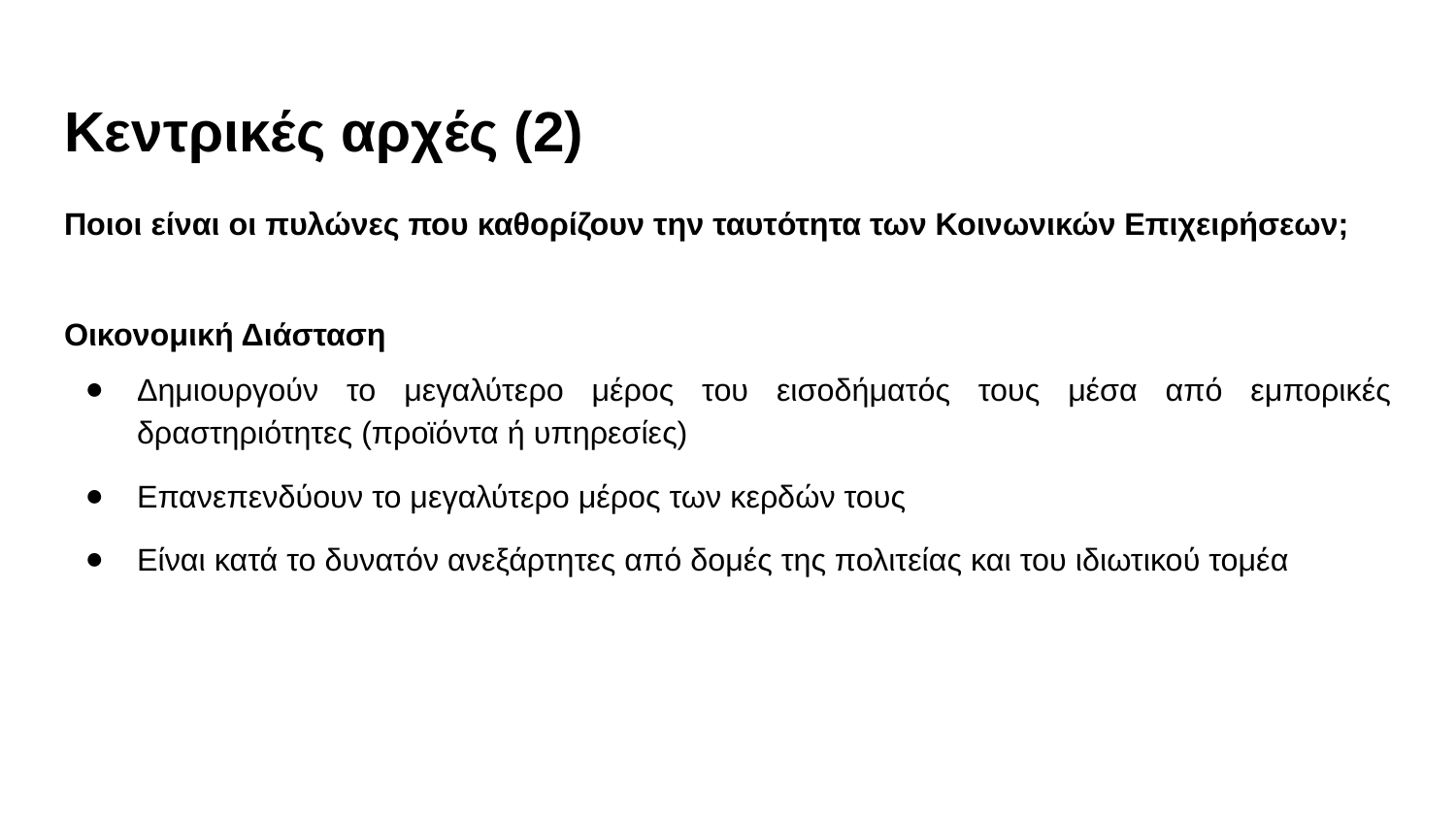

# Κεντρικές αρχές (2)
Ποιοι είναι οι πυλώνες που καθορίζουν την ταυτότητα των Κοινωνικών Επιχειρήσεων;

Οικονομική Διάσταση
Δημιουργούν το μεγαλύτερο μέρος του εισοδήματός τους μέσα από εμπορικές δραστηριότητες (προϊόντα ή υπηρεσίες)
Επανεπενδύουν το μεγαλύτερο μέρος των κερδών τους
Είναι κατά το δυνατόν ανεξάρτητες από δομές της πολιτείας και του ιδιωτικού τομέα